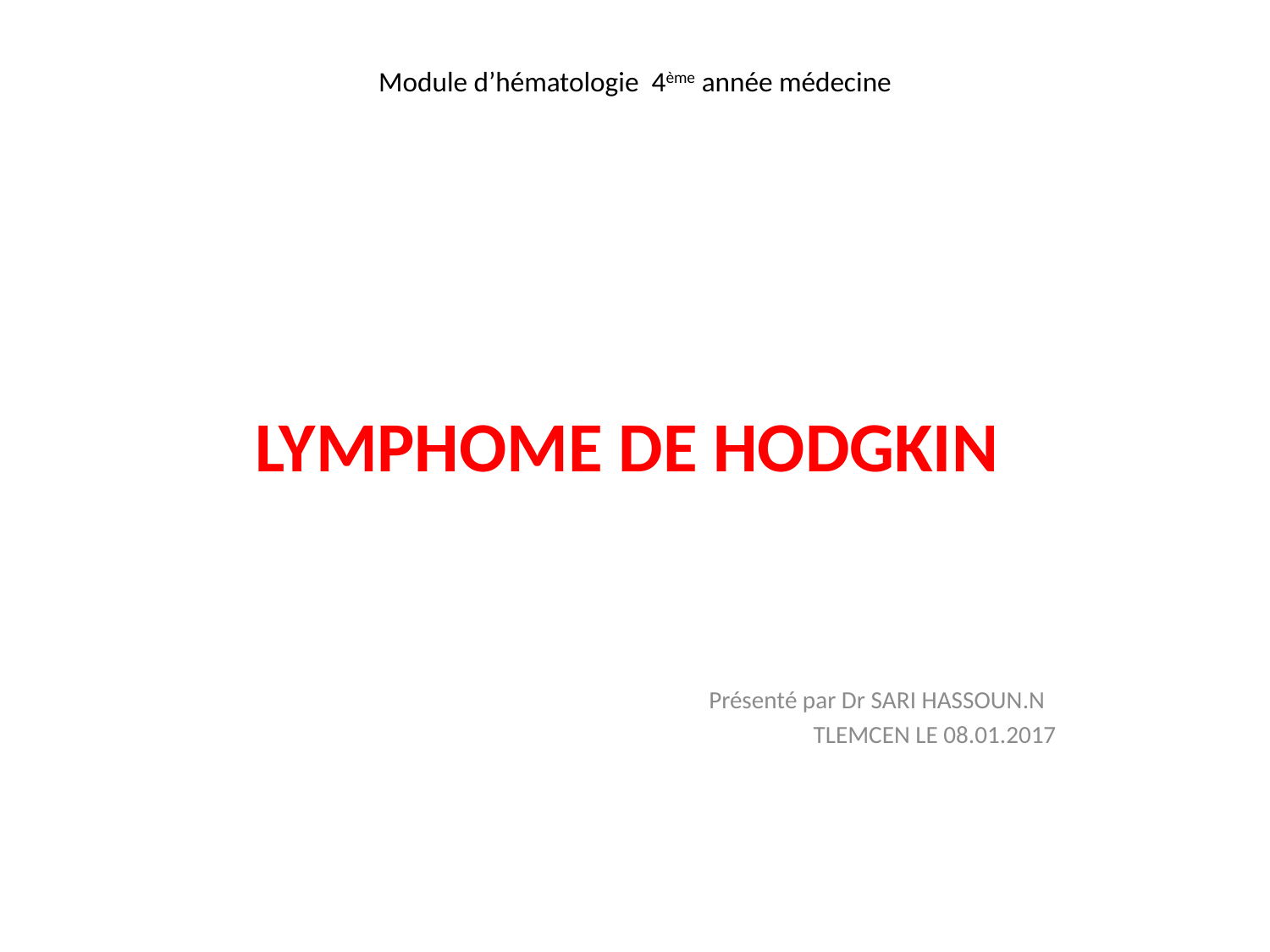

# Module d’hématologie  4ème année médecine LYMPHOME DE HODGKIN

                                                                                        Présenté par Dr SARI HASSOUN.N
                                                                                                             TLEMCEN LE 08.01.2017